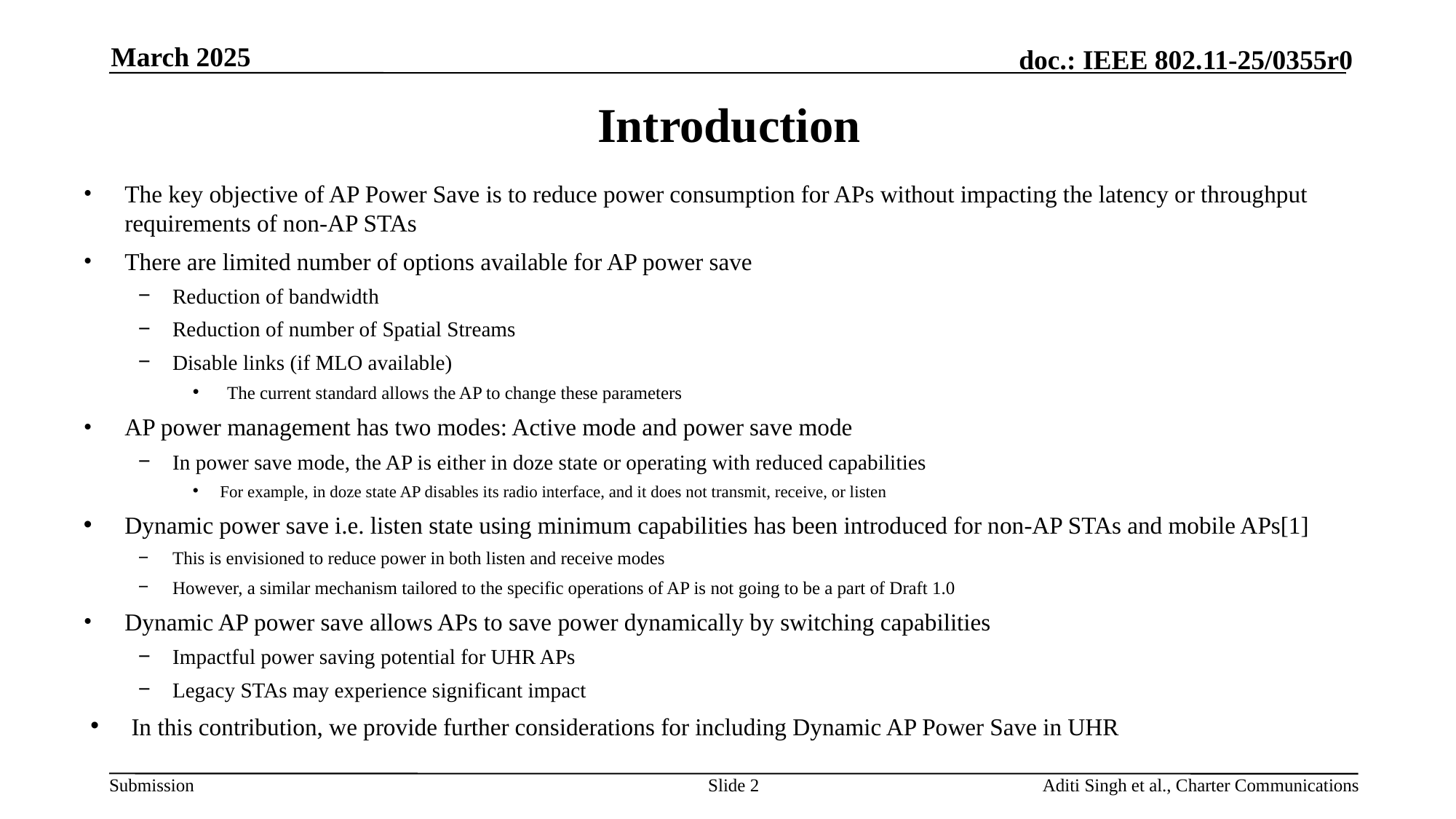

March 2025
# Introduction
The key objective of AP Power Save is to reduce power consumption for APs without impacting the latency or throughput requirements of non-AP STAs
There are limited number of options available for AP power save
Reduction of bandwidth
Reduction of number of Spatial Streams
Disable links (if MLO available)
The current standard allows the AP to change these parameters
AP power management has two modes: Active mode and power save mode
In power save mode, the AP is either in doze state or operating with reduced capabilities
For example, in doze state AP disables its radio interface, and it does not transmit, receive, or listen
Dynamic power save i.e. listen state using minimum capabilities has been introduced for non-AP STAs and mobile APs[1]
This is envisioned to reduce power in both listen and receive modes
However, a similar mechanism tailored to the specific operations of AP is not going to be a part of Draft 1.0
Dynamic AP power save allows APs to save power dynamically by switching capabilities
Impactful power saving potential for UHR APs
Legacy STAs may experience significant impact
In this contribution, we provide further considerations for including Dynamic AP Power Save in UHR

Slide 2
Aditi Singh et al., Charter Communications